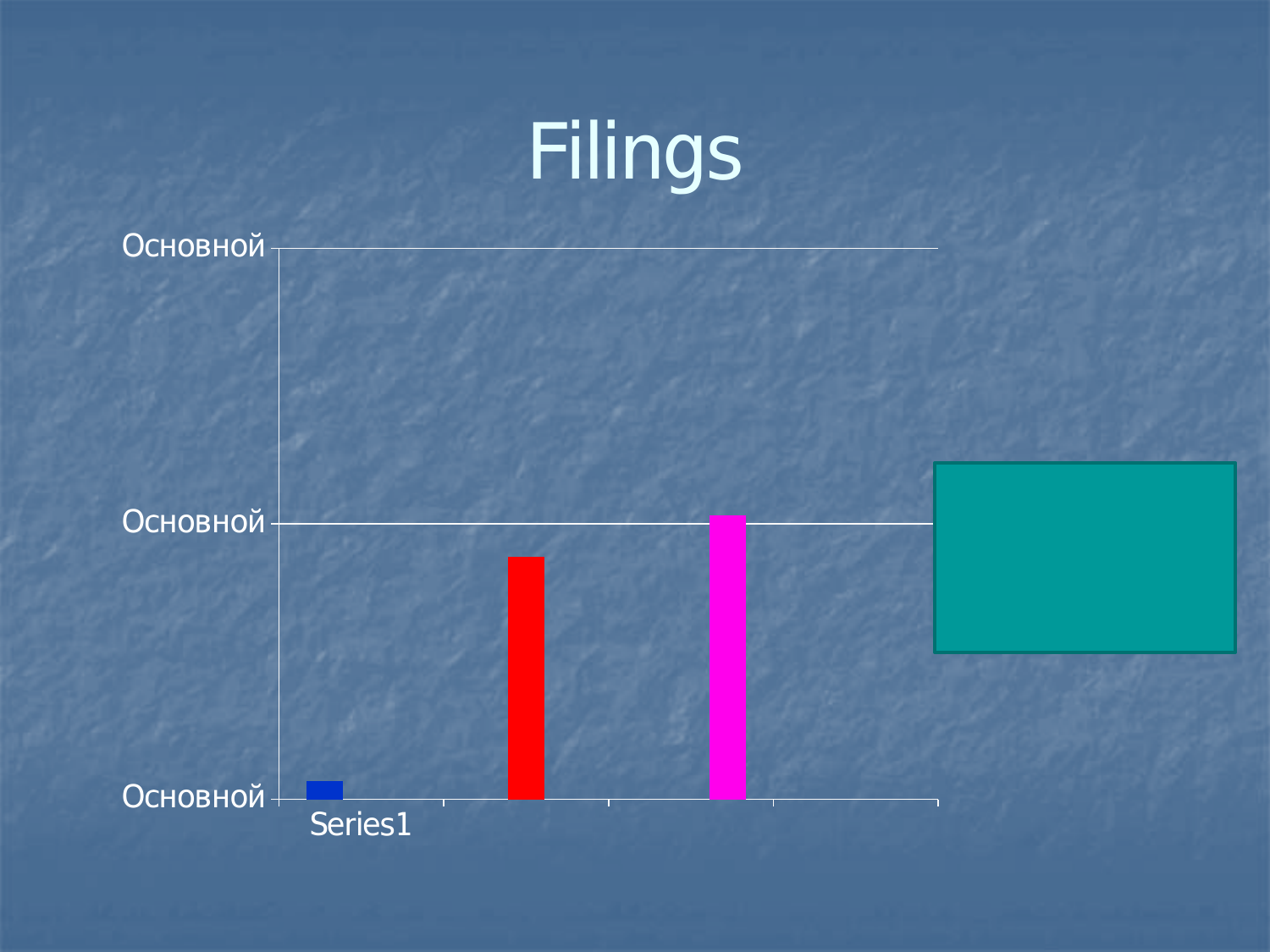

# Filings

### Chart

| Category | EA PO | RU PTO | US PTO/10 |
|---|---|---|---|
|  | 3300.0 | None | None |
|  | None | 44000.0 | None |
|  | None | None | 51500.0 |
|  | None | None | None |